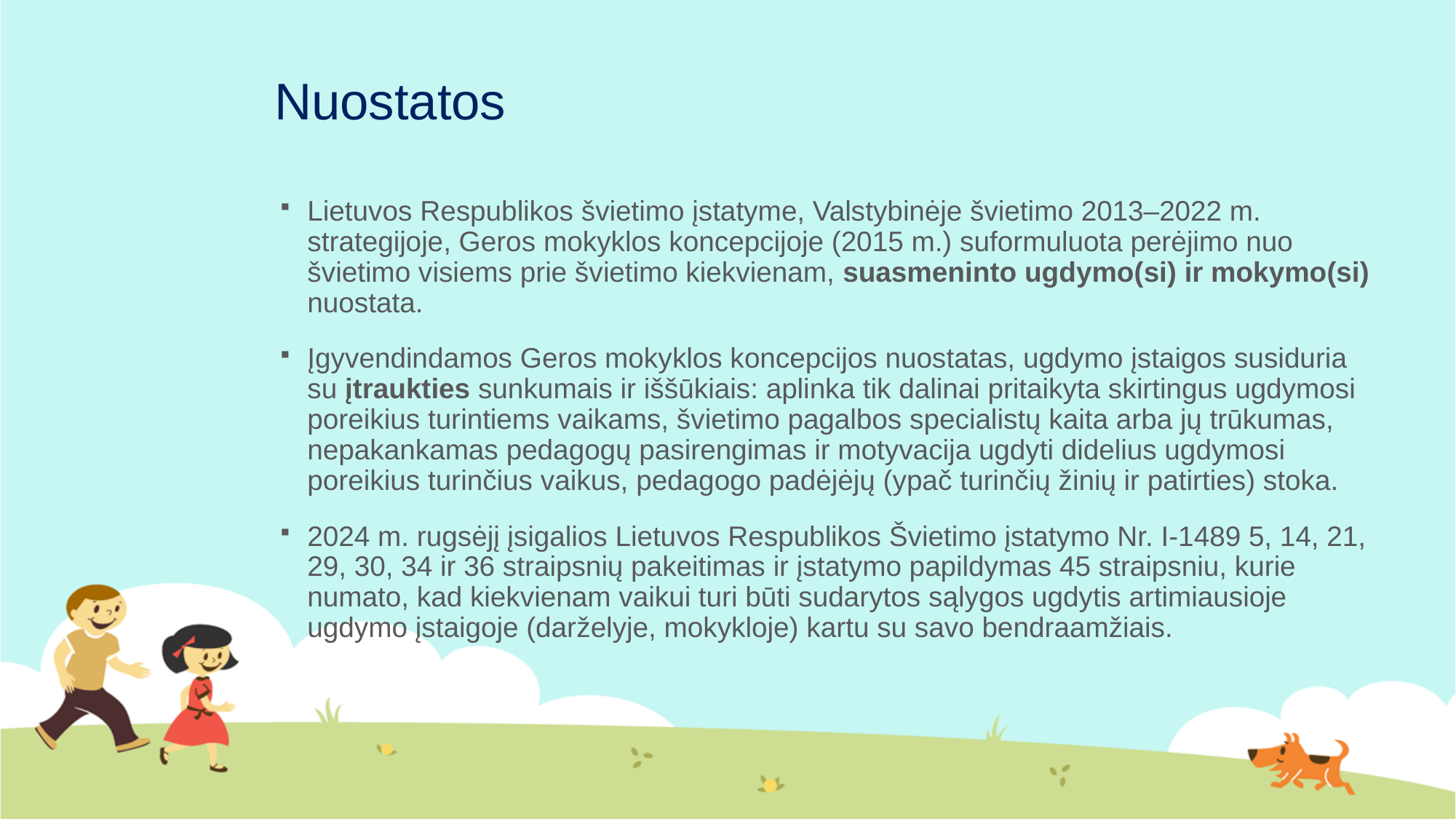

# Nuostatos
Lietuvos Respublikos švietimo įstatyme, Valstybinėje švietimo 2013–2022 m. strategijoje, Geros mokyklos koncepcijoje (2015 m.) suformuluota perėjimo nuo švietimo visiems prie švietimo kiekvienam, suasmeninto ugdymo(si) ir mokymo(si) nuostata.
Įgyvendindamos Geros mokyklos koncepcijos nuostatas, ugdymo įstaigos susiduria su įtraukties sunkumais ir iššūkiais: aplinka tik dalinai pritaikyta skirtingus ugdymosi poreikius turintiems vaikams, švietimo pagalbos specialistų kaita arba jų trūkumas, nepakankamas pedagogų pasirengimas ir motyvacija ugdyti didelius ugdymosi poreikius turinčius vaikus, pedagogo padėjėjų (ypač turinčių žinių ir patirties) stoka.
2024 m. rugsėjį įsigalios Lietuvos Respublikos Švietimo įstatymo Nr. I-1489 5, 14, 21, 29, 30, 34 ir 36 straipsnių pakeitimas ir įstatymo papildymas 45 straipsniu, kurie numato, kad kiekvienam vaikui turi būti sudarytos sąlygos ugdytis artimiausioje ugdymo įstaigoje (darželyje, mokykloje) kartu su savo bendraamžiais.